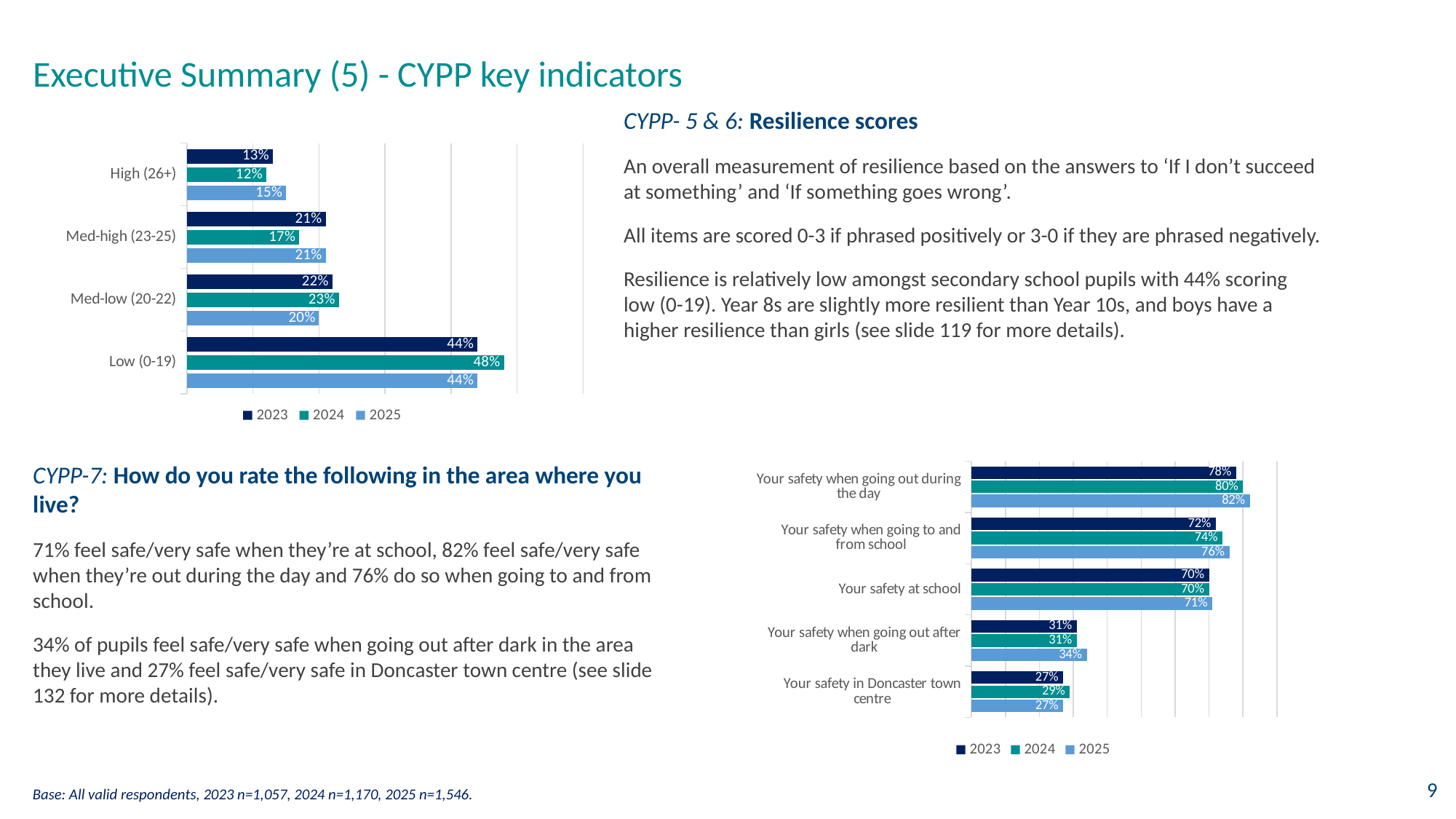

# Executive Summary (5) - CYPP key indicators
CYPP- 5 & 6: Resilience scores
An overall measurement of resilience based on the answers to ‘If I don’t succeed at something’ and ‘If something goes wrong’.
All items are scored 0-3 if phrased positively or 3-0 if they are phrased negatively.
Resilience is relatively low amongst secondary school pupils with 44% scoring low (0-19). Year 8s are slightly more resilient than Year 10s, and boys have a higher resilience than girls (see slide 119 for more details).

### Chart

| Category | 2025 | 2024 | 2023 |
|---|---|---|---|
| Low (0-19) | 0.44 | 0.48 | 0.44 |
| Med-low (20-22) | 0.2 | 0.23 | 0.22 |
| Med-high (23-25) | 0.21 | 0.17 | 0.21 |
| High (26+) | 0.15 | 0.12 | 0.13 |

### Chart

| Category | 2025 | 2024 | 2023 |
|---|---|---|---|
| Your safety in Doncaster town centre | 0.27 | 0.29 | 0.27 |
| Your safety when going out after dark | 0.34 | 0.31 | 0.31 |
| Your safety at school | 0.71 | 0.7 | 0.7 |
| Your safety when going to and from school | 0.76 | 0.74 | 0.72 |
| Your safety when going out during the day | 0.82 | 0.8 | 0.78 |
CYPP-7: How do you rate the following in the area where you live?
71% feel safe/very safe when they’re at school, 82% feel safe/very safe when they’re out during the day and 76% do so when going to and from school.
34% of pupils feel safe/very safe when going out after dark in the area they live and 27% feel safe/very safe in Doncaster town centre (see slide 132 for more details).
Base: All valid respondents, 2023 n=1,057, 2024 n=1,170, 2025 n=1,546.